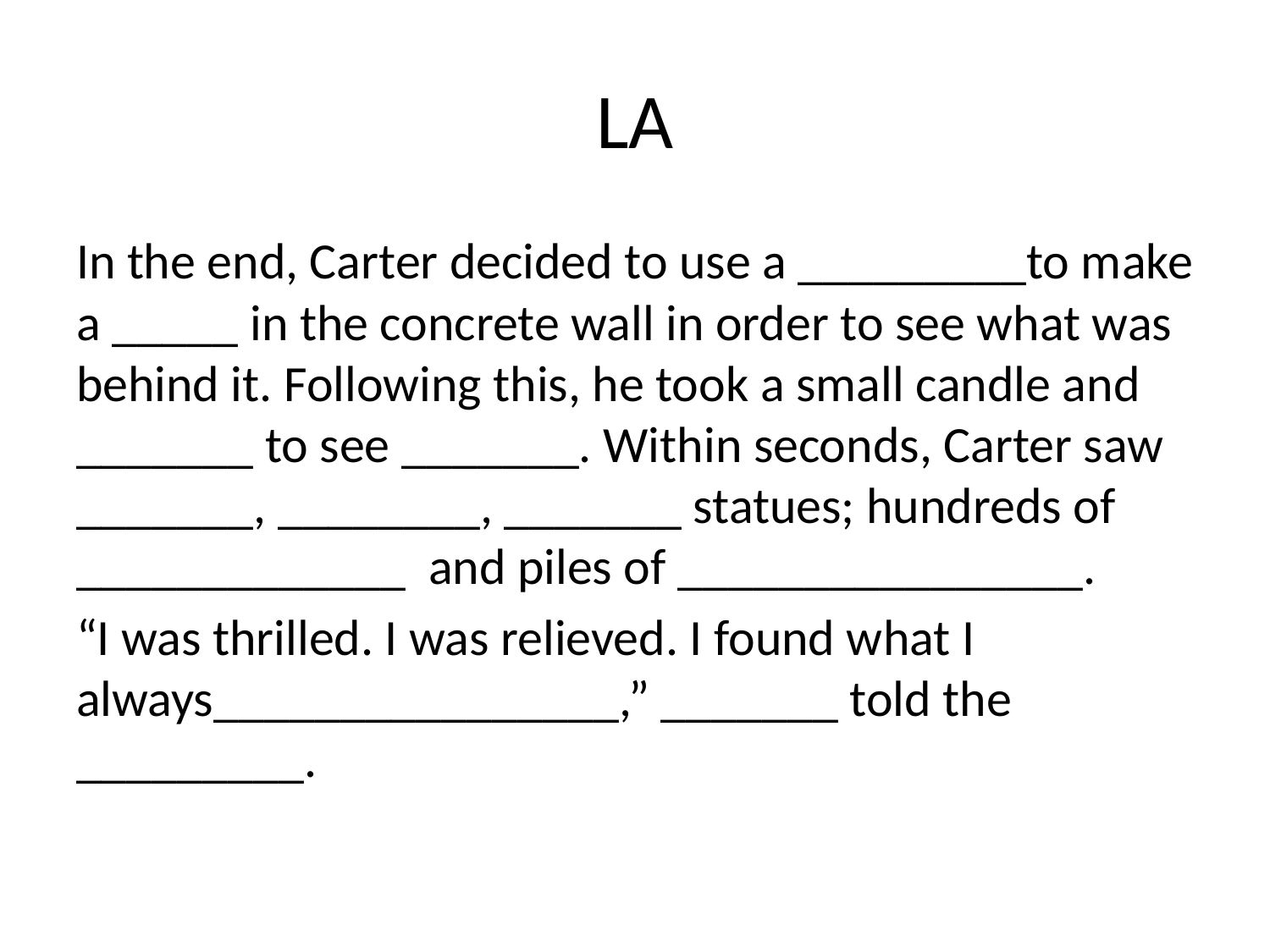

# LA
In the end, Carter decided to use a _________to make a _____ in the concrete wall in order to see what was behind it. Following this, he took a small candle and _______ to see _______. Within seconds, Carter saw _______, ________, _______ statues; hundreds of _____________  and piles of ________________.
“I was thrilled. I was relieved. I found what I always________________,” _______ told the _________.